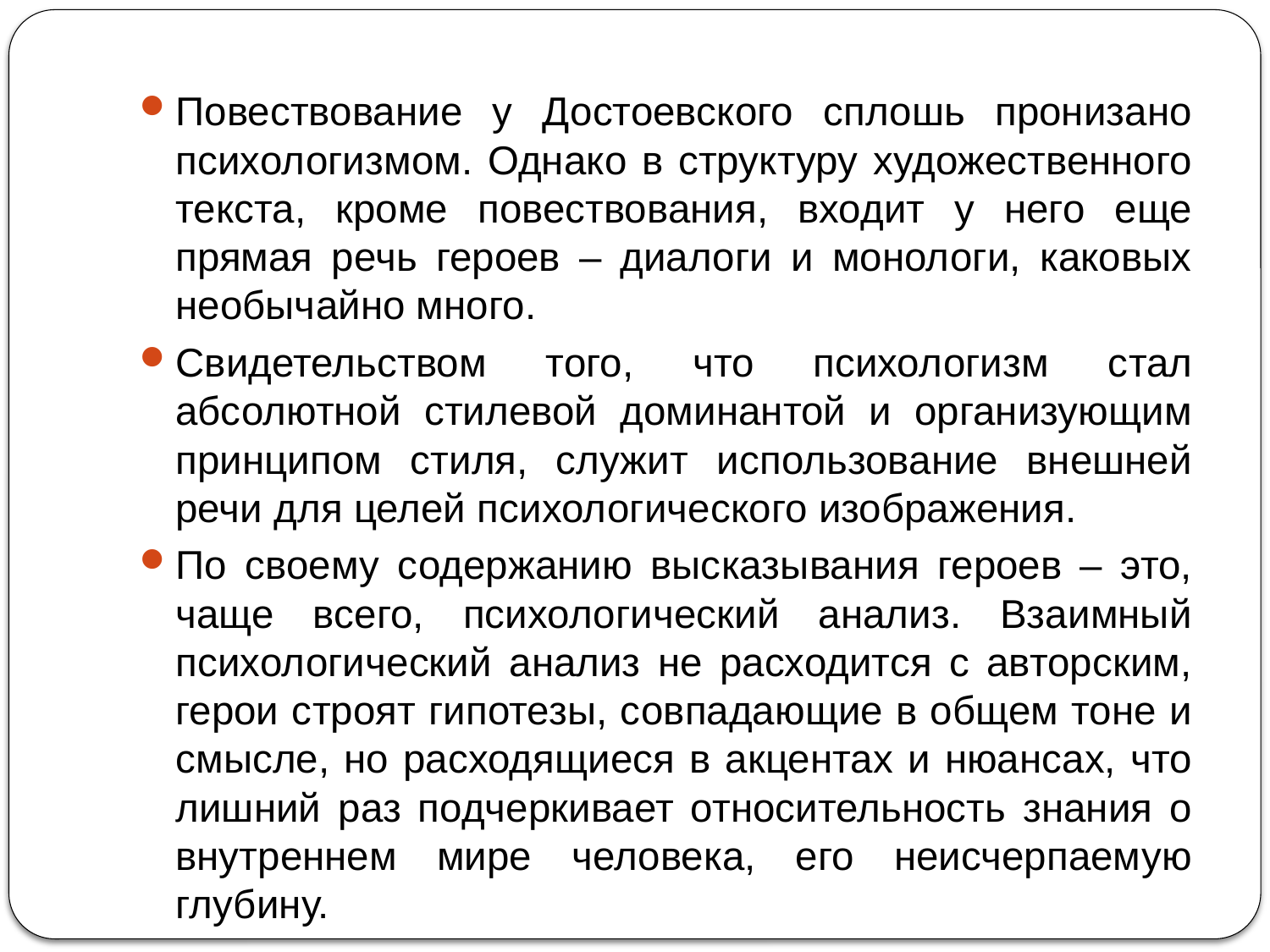

#
Повествование у Достоевского сплошь пронизано психологизмом. Однако в структуру художественного текста, кроме повествования, входит у него еще прямая речь героев – диалоги и монологи, каковых необычайно много.
Свидетельством того, что психологизм стал абсолютной стилевой доминантой и организующим принципом стиля, служит использование внешней речи для целей психологического изображения.
По своему содержанию высказывания героев – это, чаще всего, психологический анализ. Взаимный психологический анализ не расходится с авторским, герои строят гипотезы, совпадающие в общем тоне и смысле, но расходящиеся в акцентах и нюансах, что лишний раз подчеркивает относительность знания о внутреннем мире человека, его неисчерпаемую глубину.